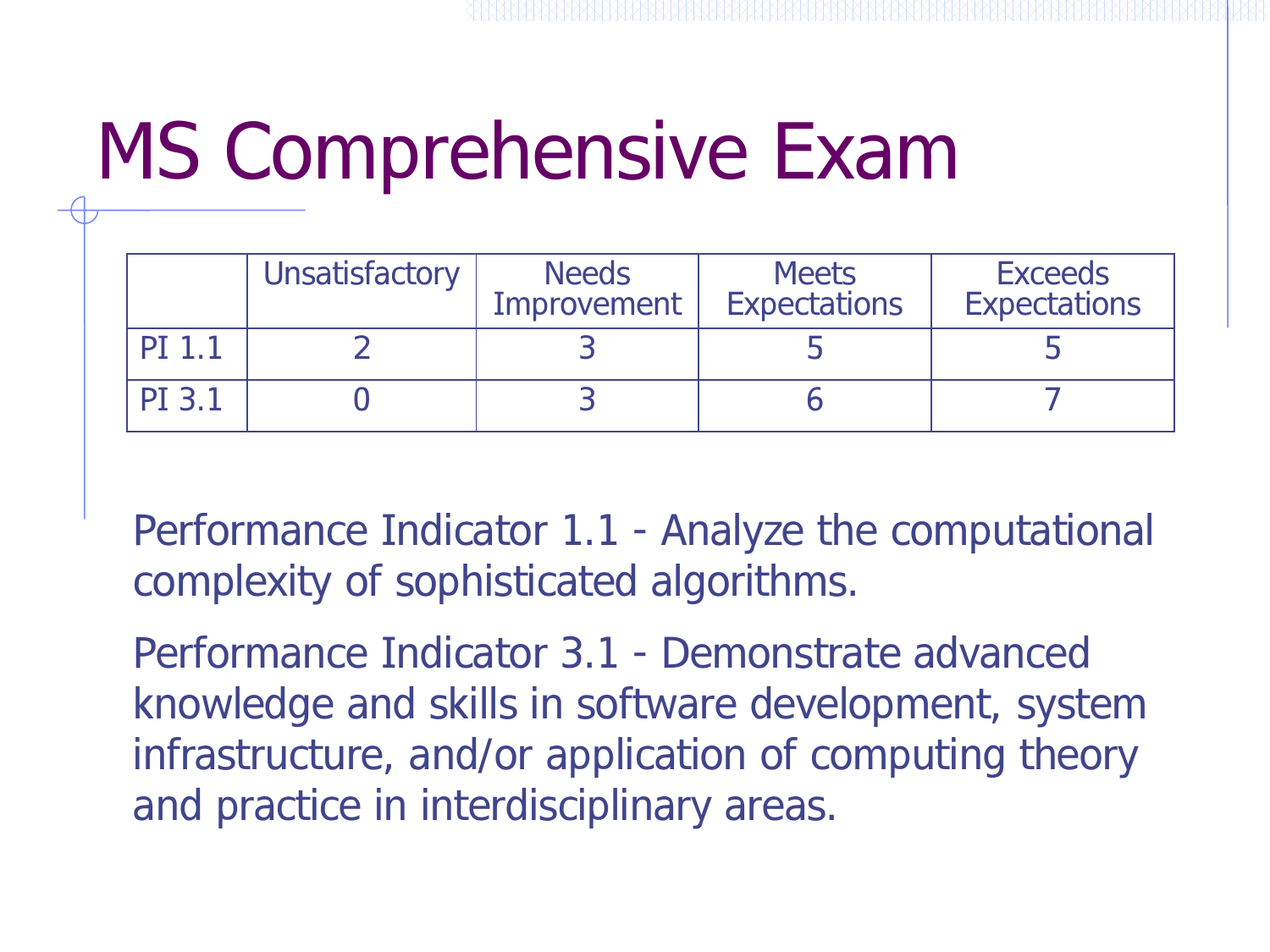

# MS Comprehensive Exam
|  | Unsatisfactory | Needs Improvement | Meets Expectations | Exceeds Expectations |
| --- | --- | --- | --- | --- |
| PI 1.1 | 2 | 3 | 5 | 5 |
| PI 3.1 | 0 | 3 | 6 | 7 |
Performance Indicator 1.1 - Analyze the computational
complexity of sophisticated algorithms.
Performance Indicator 3.1 - Demonstrate advanced
knowledge and skills in software development, system
infrastructure, and/or application of computing theory
and practice in interdisciplinary areas.